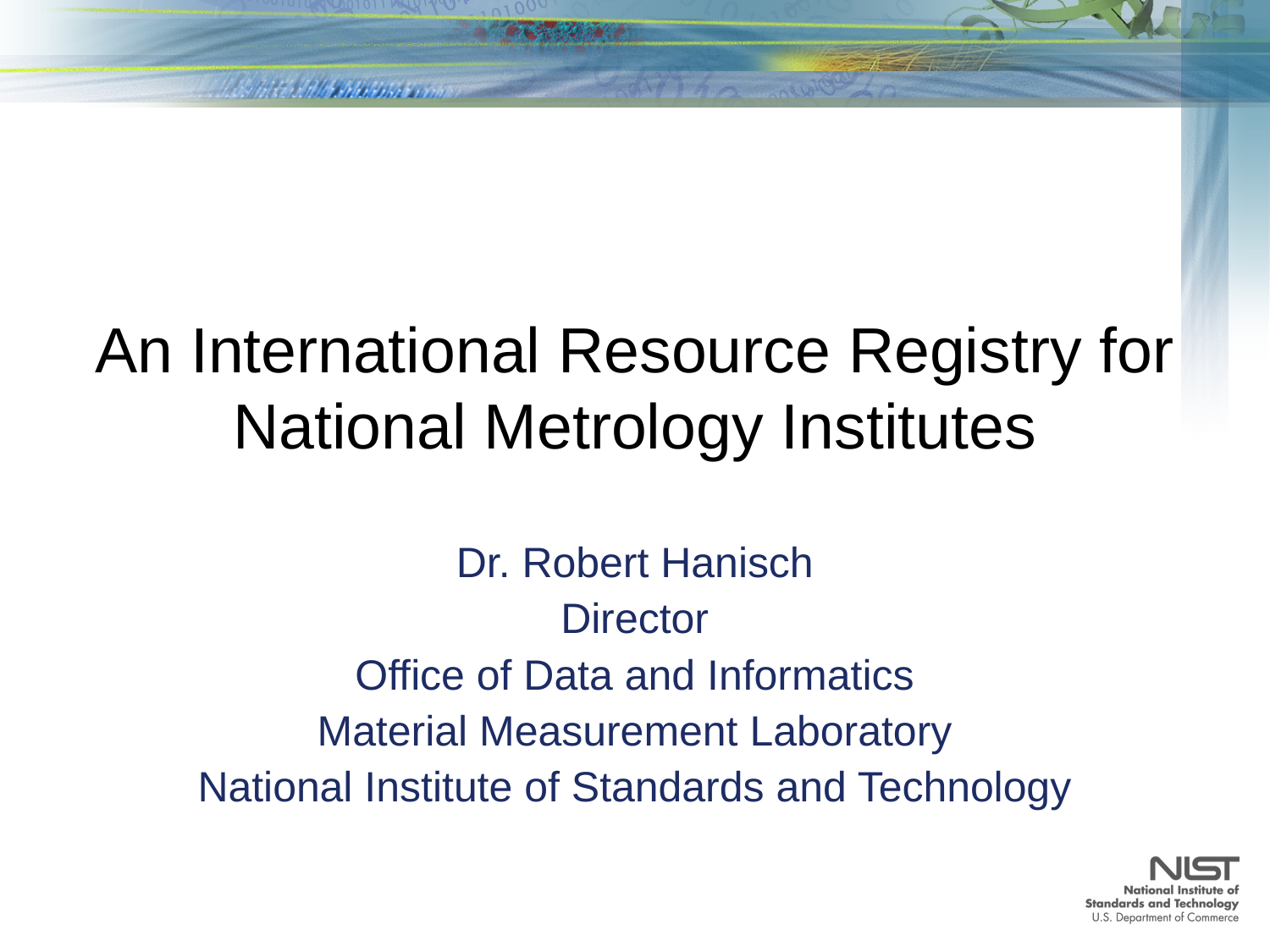

# An International Resource Registry for National Metrology Institutes
Dr. Robert Hanisch
Director
Office of Data and Informatics
Material Measurement Laboratory
National Institute of Standards and Technology